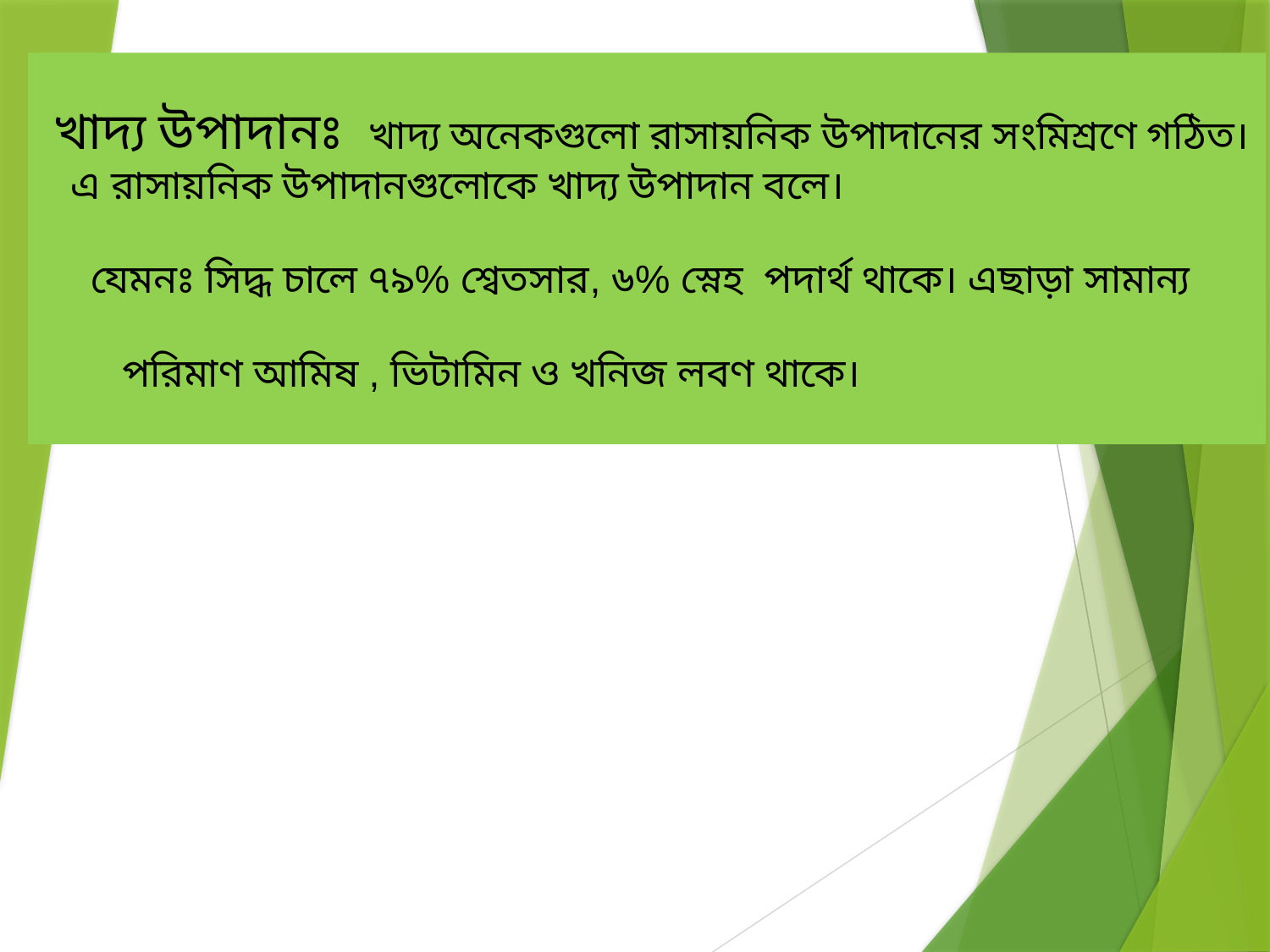

# খাদ্য উপাদানঃ  খাদ্য অনেকগুলো রাসায়নিক উপাদানের সংমিশ্রণে গঠিত। এ রাসায়নিক উপাদানগুলোকে খাদ্য উপাদান বলে। যেমনঃ সিদ্ধ চালে ৭৯% শ্বেতসার, ৬% স্নেহ  পদার্থ থাকে। এছাড়া সামান্য পরিমাণ আমিষ , ভিটামিন ও খনিজ লবণ থাকে।